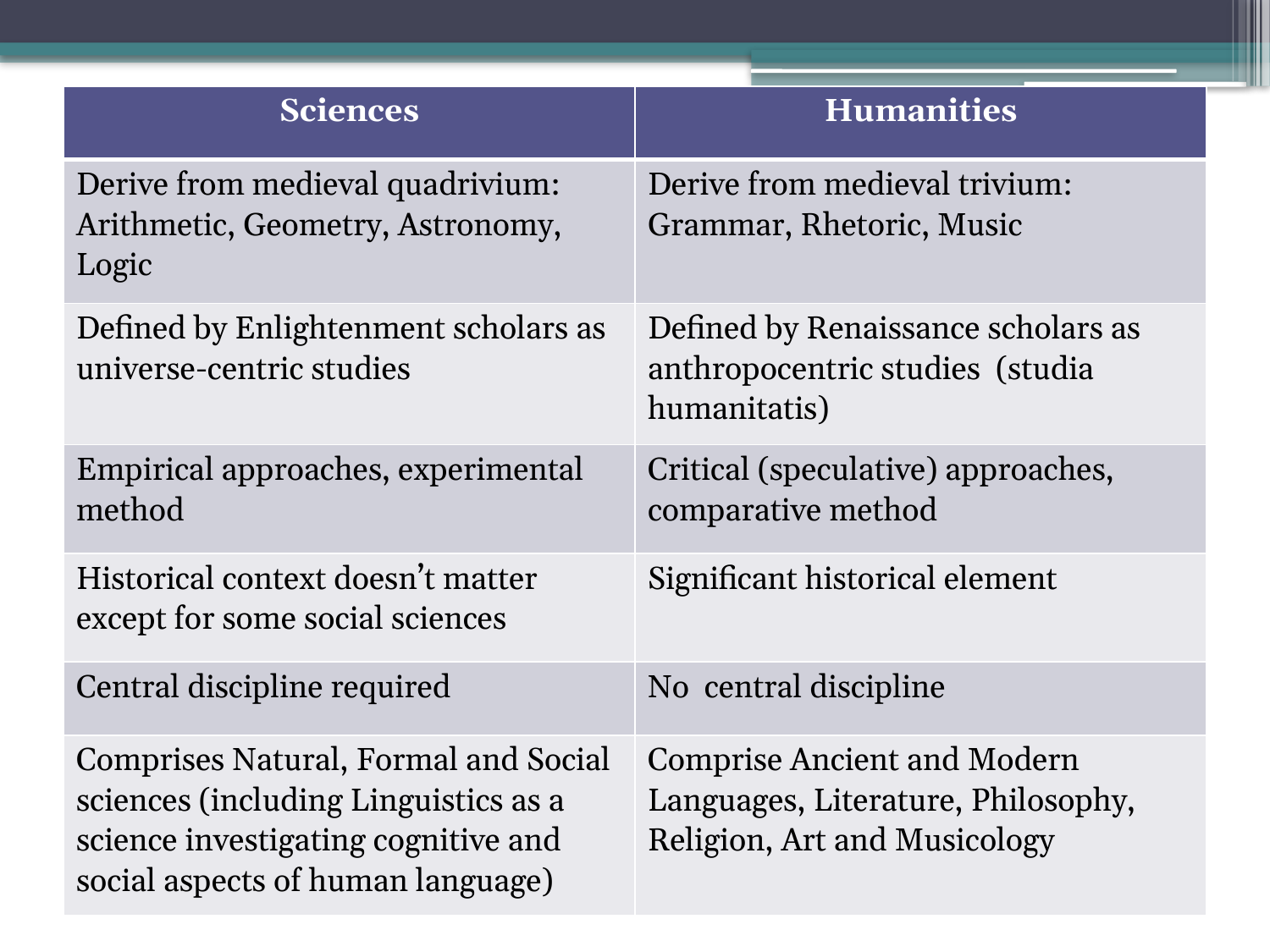

#
| Sciences | Humanities |
| --- | --- |
| Derive from medieval quadrivium: Arithmetic, Geometry, Astronomy, Logic | Derive from medieval trivium: Grammar, Rhetoric, Music |
| Defined by Enlightenment scholars as universe-centric studies | Defined by Renaissance scholars as anthropocentric studies (studia humanitatis) |
| Empirical approaches, experimental method | Critical (speculative) approaches, comparative method |
| Historical context doesn’t matter except for some social sciences | Significant historical element |
| Central discipline required | No central discipline |
| Comprises Natural, Formal and Social sciences (including Linguistics as a science investigating cognitive and social aspects of human language) | Comprise Ancient and Modern Languages, Literature, Philosophy, Religion, Art and Musicology |